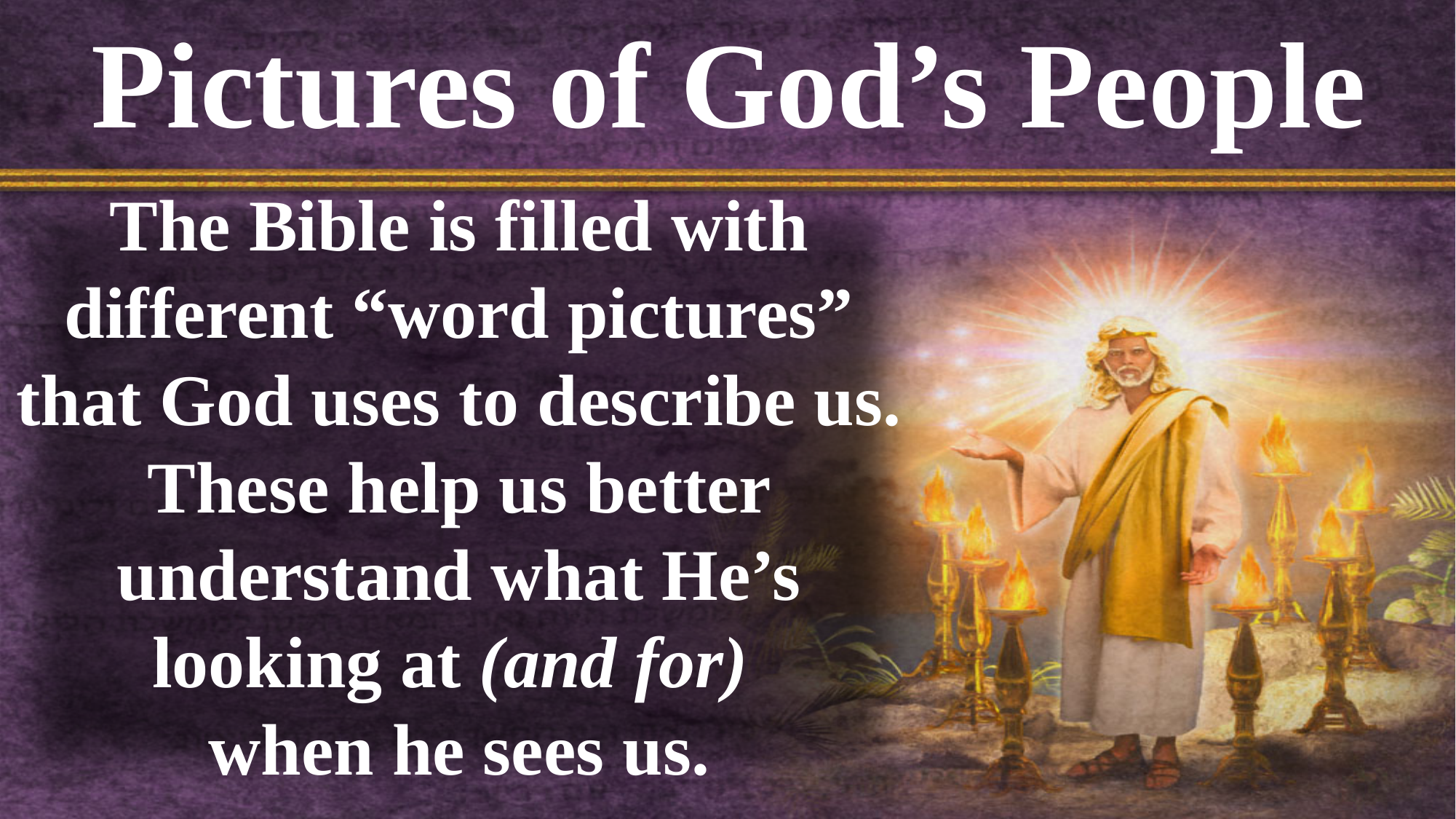

Pictures of God’s People
The Bible is filled with different “word pictures” that God uses to describe us.
These help us better understand what He’s looking at (and for)
when he sees us.